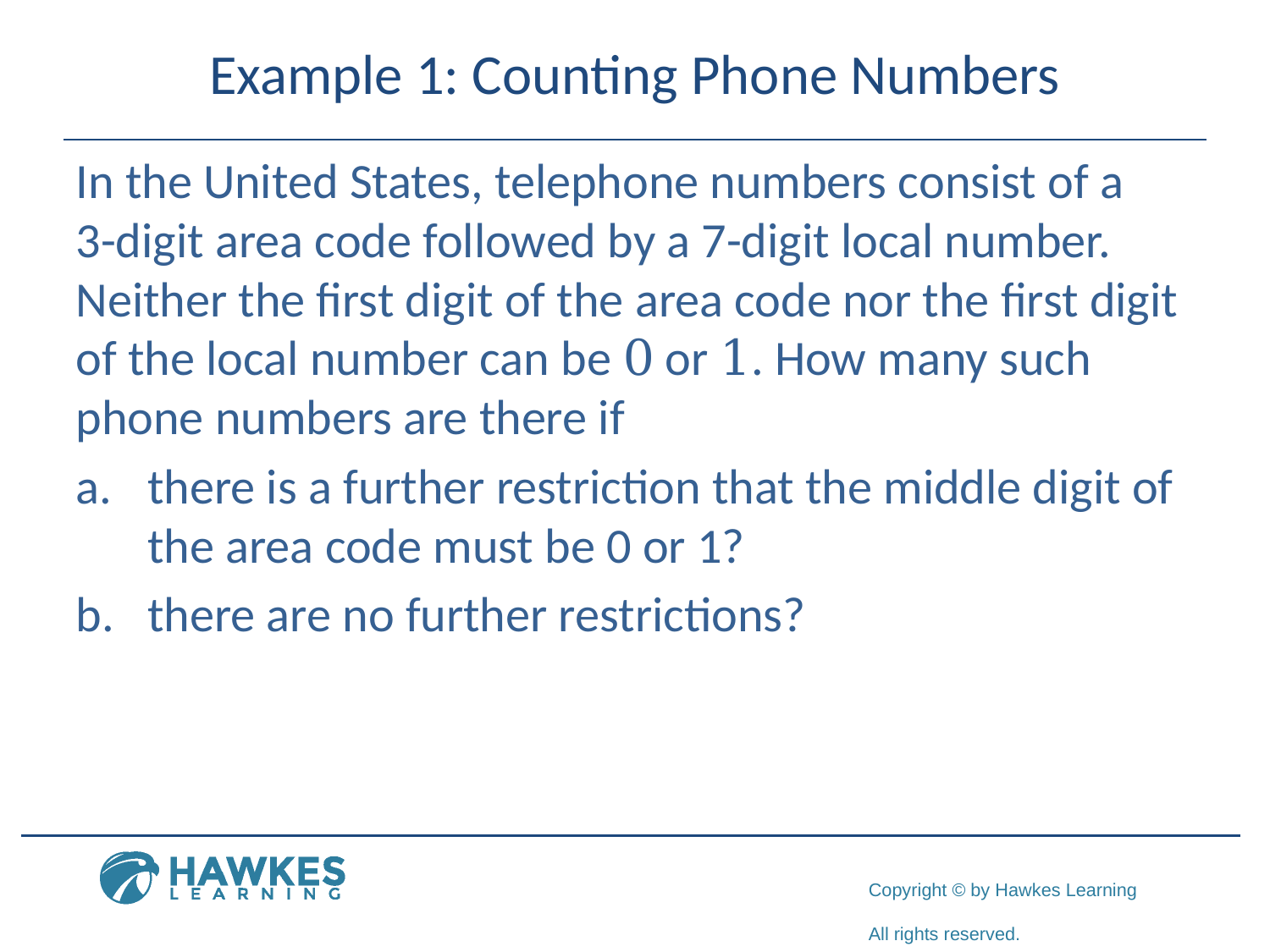

# Example 1: Counting Phone Numbers
In the United States, telephone numbers consist of a
3-digit area code followed by a 7-digit local number. Neither the first digit of the area code nor the first digit of the local number can be 0 or 1. How many such phone numbers are there if
​there is a further restriction that the middle digit of the area code must be 0 or 1?
​there are no further restrictions?